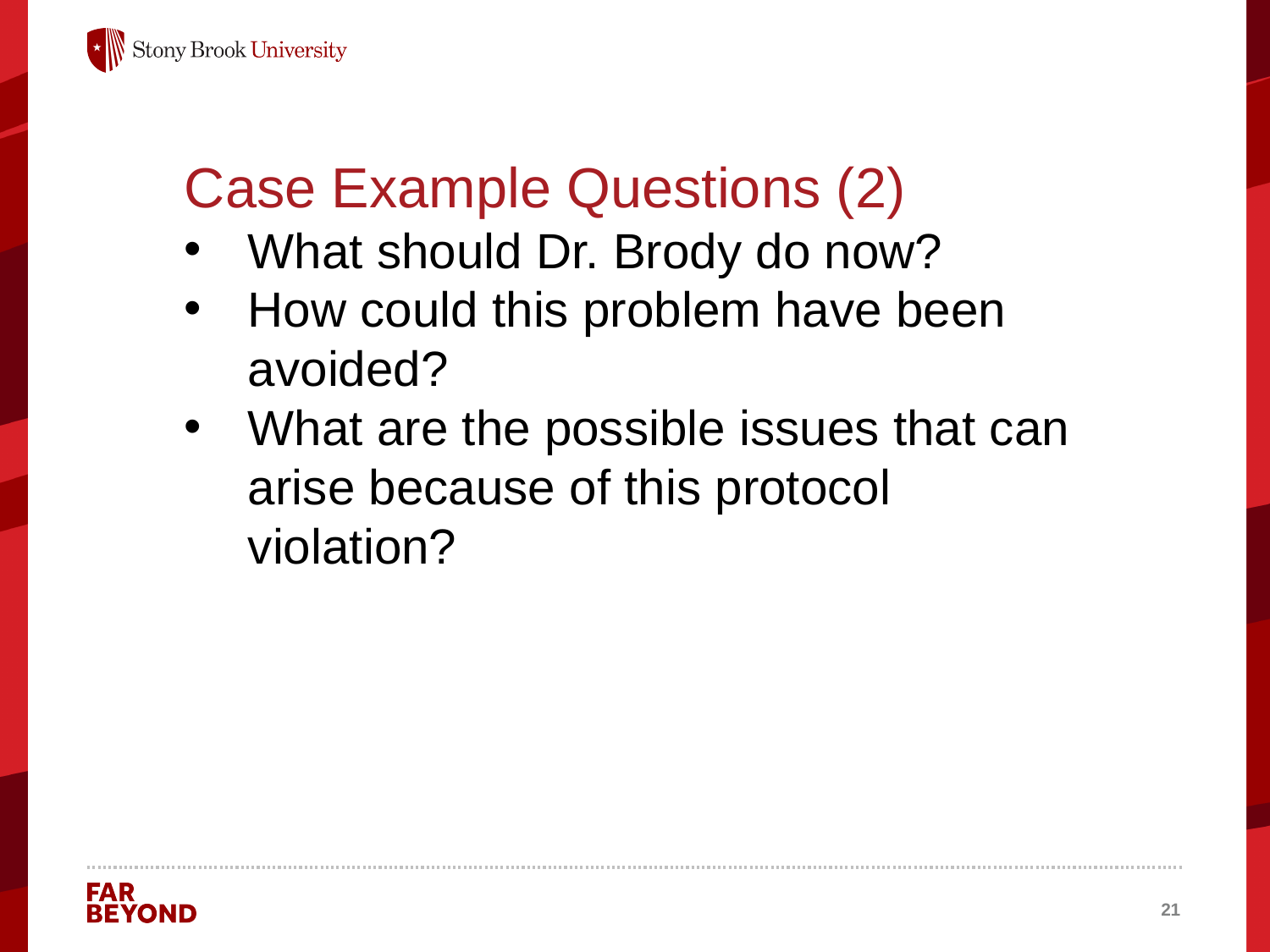

Case Example Questions (2)
What should Dr. Brody do now?
How could this problem have been avoided?
What are the possible issues that can arise because of this protocol violation?

21